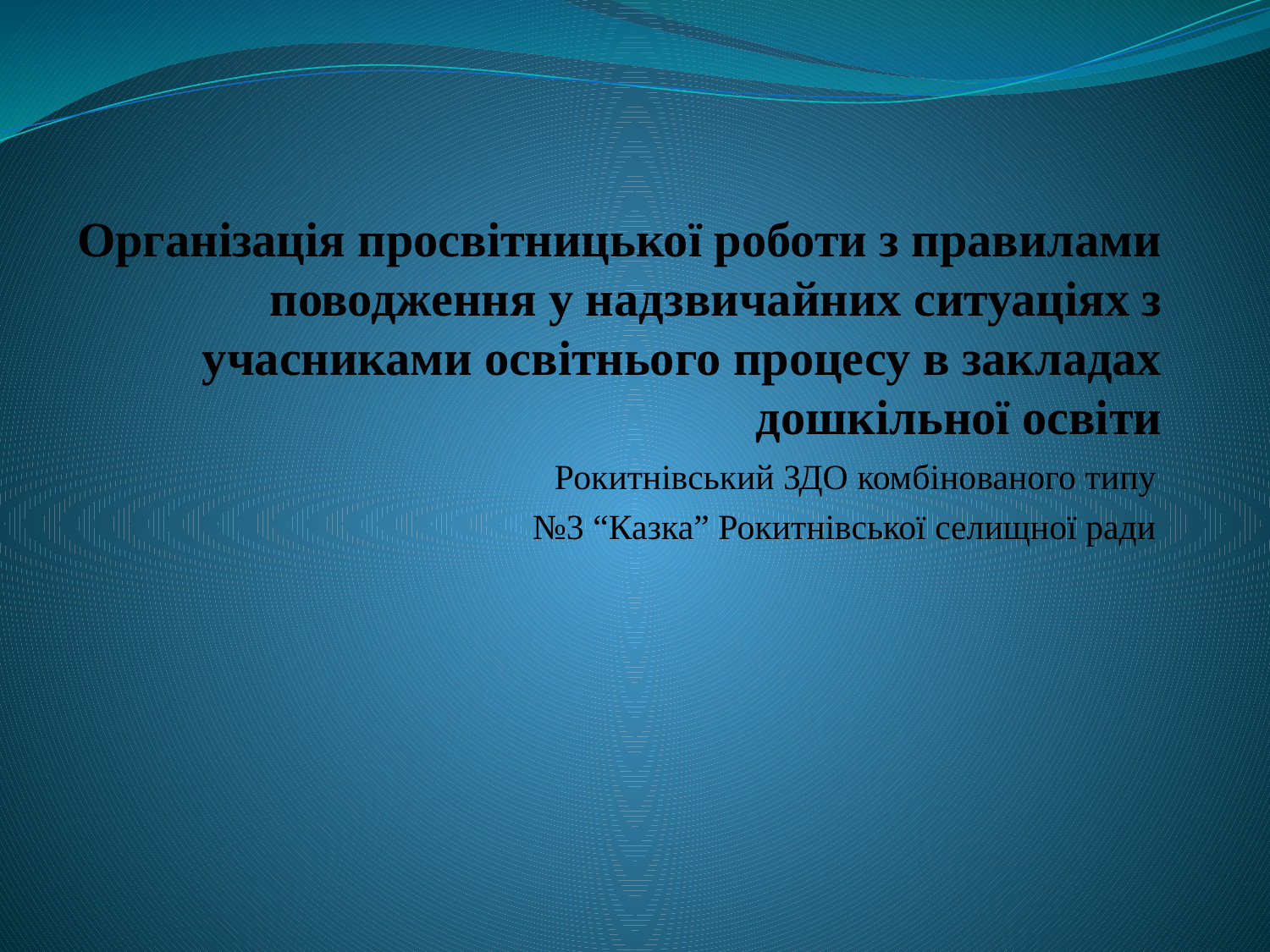

# Організація просвітницької роботи з правилами поводження у надзвичайних ситуаціях з учасниками освітнього процесу в закладах дошкільної освіти
Рокитнівський ЗДО комбінованого типу
 №3 “Казка” Рокитнівської селищної ради